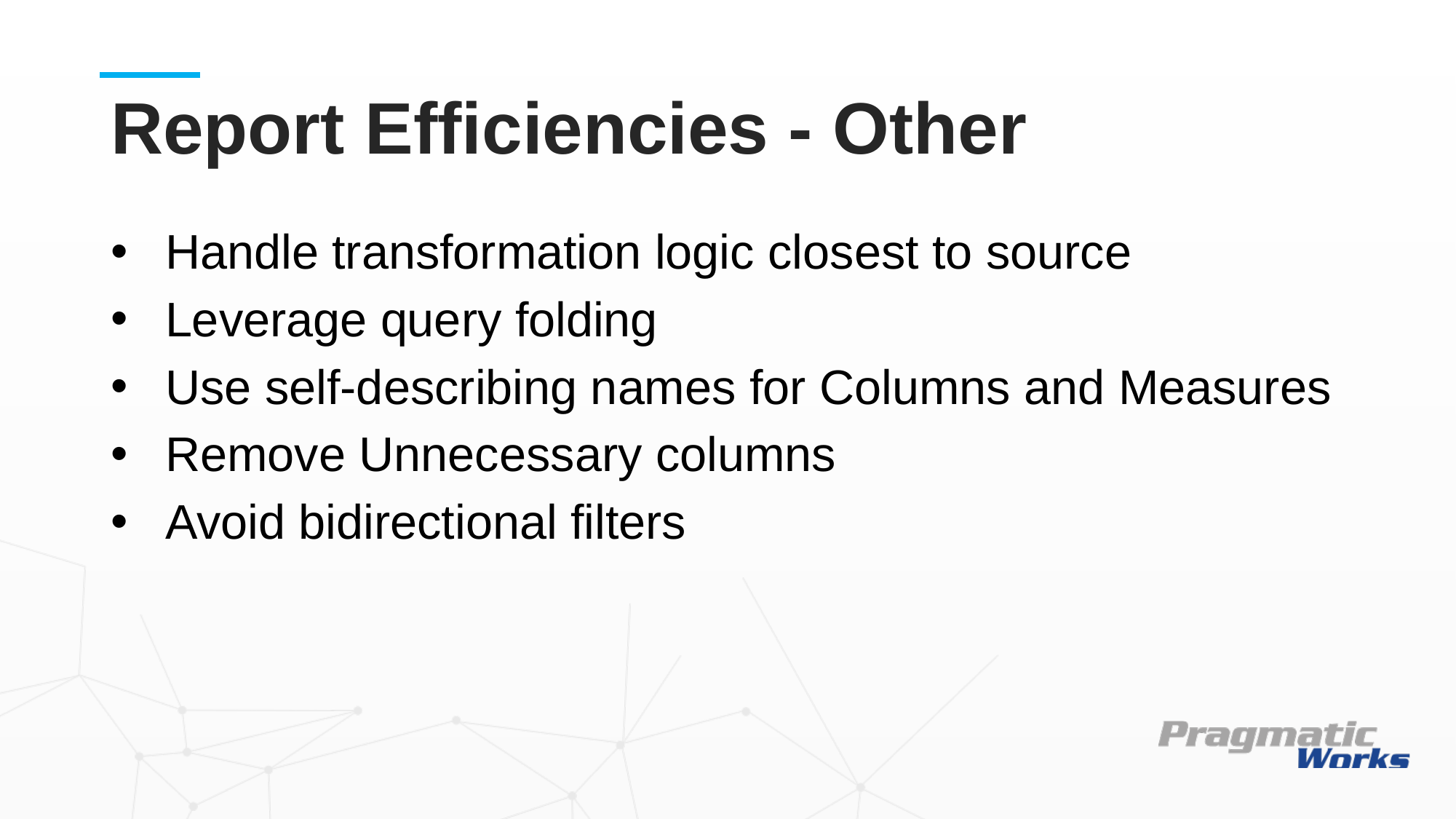

# Report Efficiencies - Other
Handle transformation logic closest to source
Leverage query folding
Use self-describing names for Columns and Measures
Remove Unnecessary columns
Avoid bidirectional filters